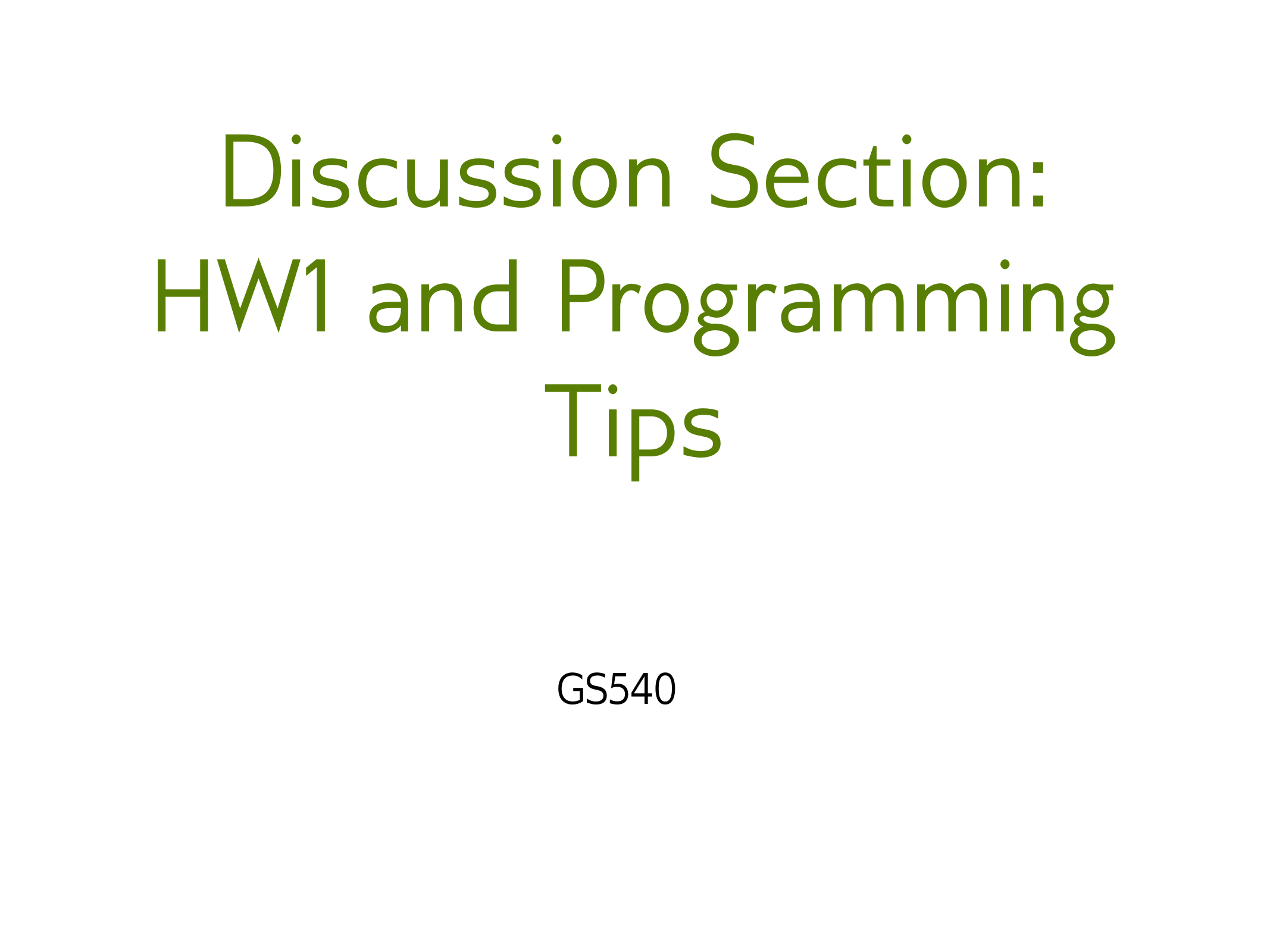

# Discussion Section: HW1 and Programming Tips
GS540